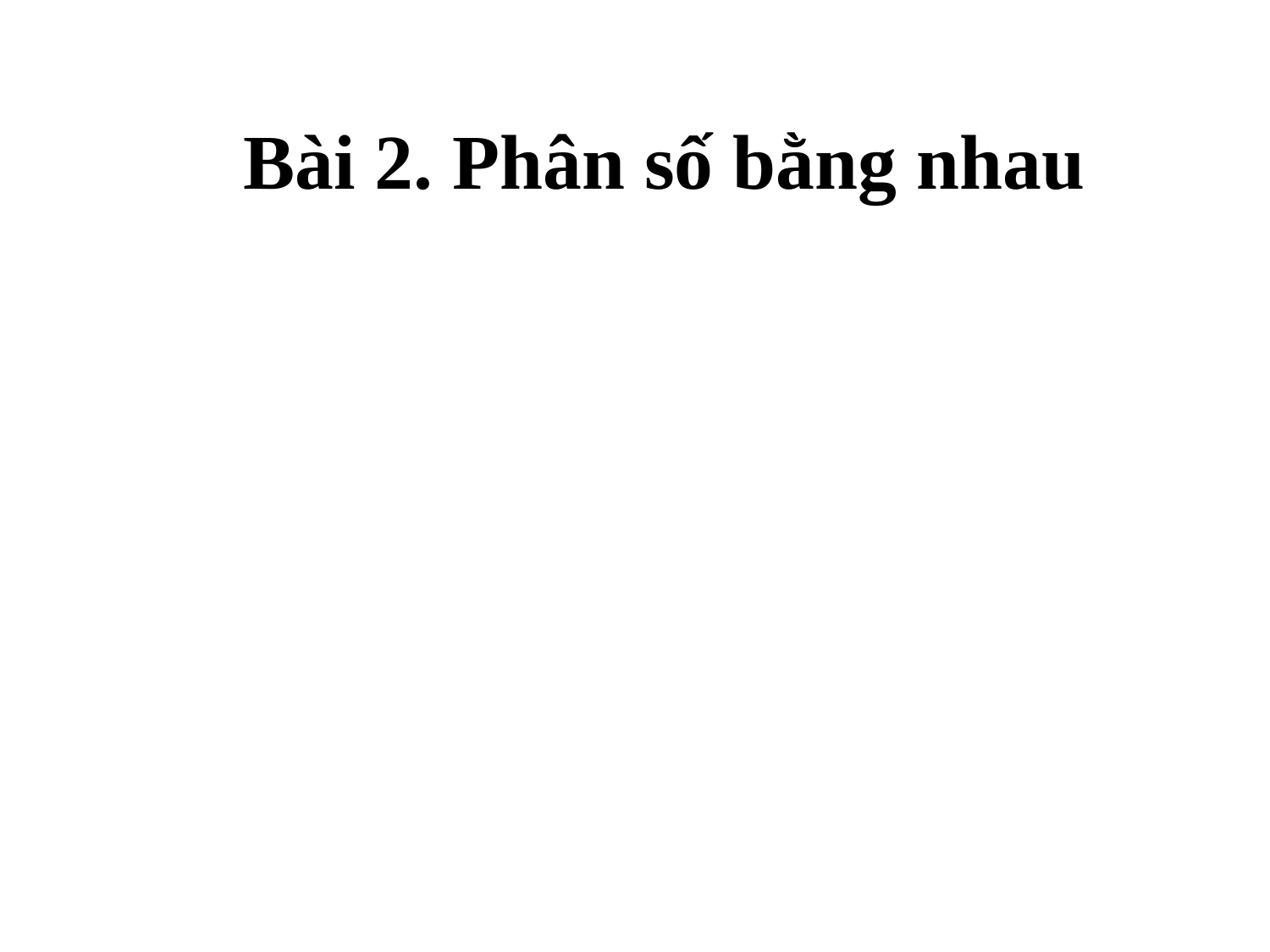

# Bài 2. Phân số bằng nhau